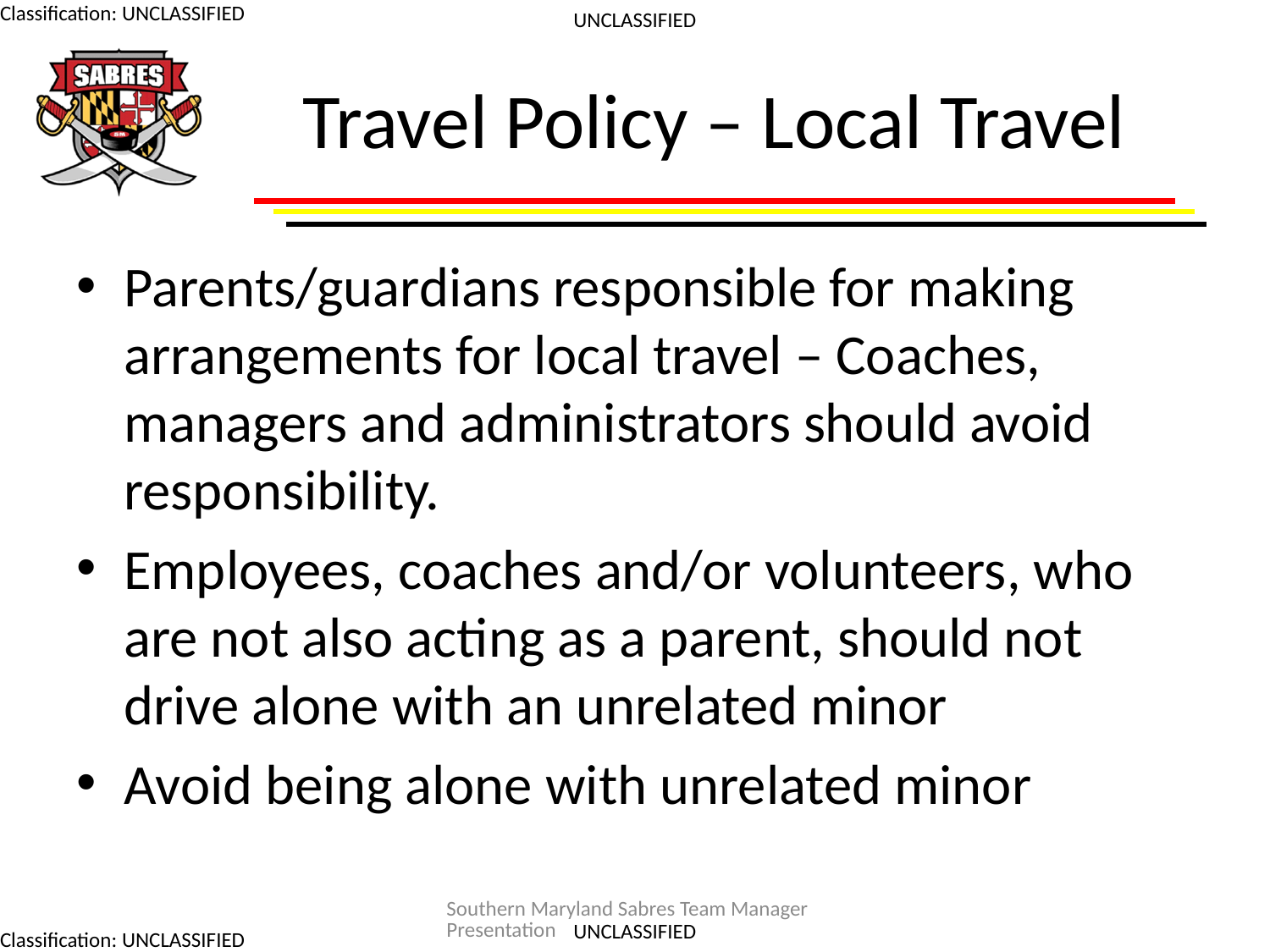

# Travel Policy – Local Travel
Parents/guardians responsible for making arrangements for local travel – Coaches, managers and administrators should avoid responsibility.
Employees, coaches and/or volunteers, who are not also acting as a parent, should not drive alone with an unrelated minor
Avoid being alone with unrelated minor
Southern Maryland Sabres Team Manager Presentation